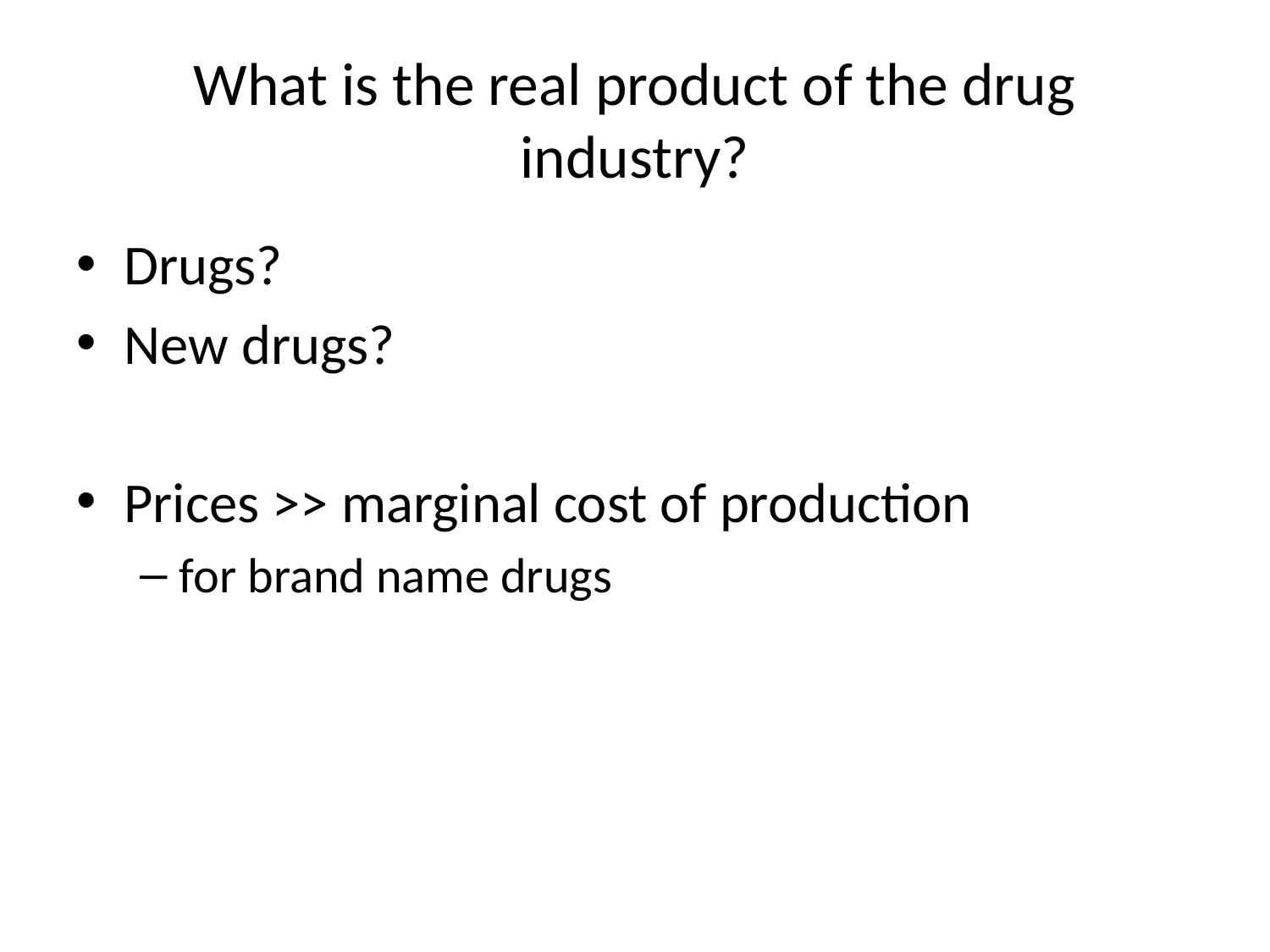

# What is the real product of the drug industry?
Drugs?
New drugs?

Prices >> marginal cost of production
for brand name drugs